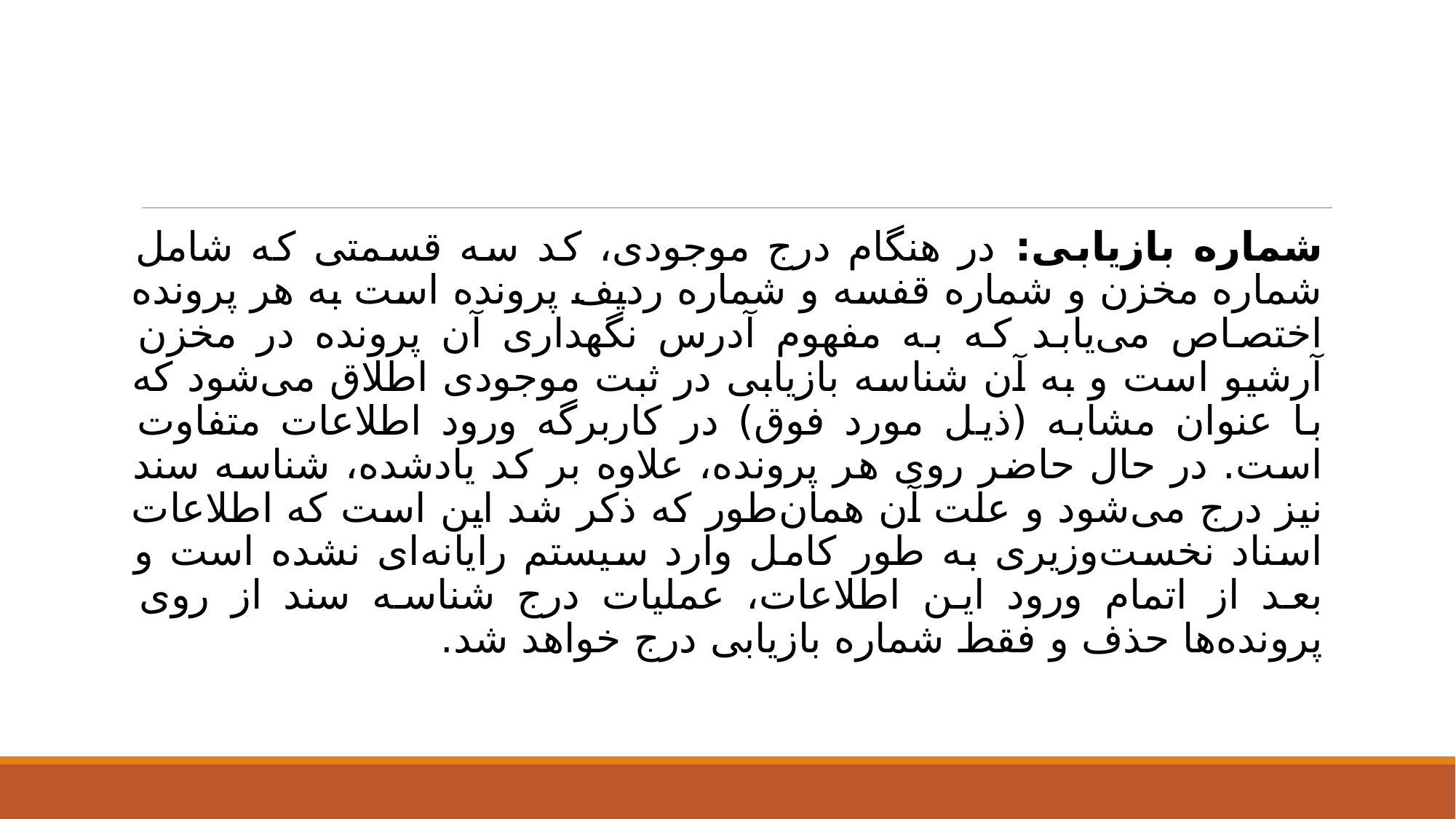

#
شماره بازیابی: در هنگام درج موجودی، کد سه قسمتی که شامل شماره مخزن و شماره قفسه و شماره ردیف پرونده است به هر پرونده اختصاص می‌یابد که به مفهوم آدرس نگهداری آن پرونده در مخزن آرشیو است و به آن شناسه بازیابی در ثبت موجودی اطلاق می‌شود که با عنوان مشابه (ذیل مورد فوق) در کاربرگه ورود اطلاعات متفاوت است. در حال حاضر روی هر پرونده، علاوه بر کد یادشده، شناسه سند نیز درج می‌شود و علت آن همان‌طور که ذکر شد این است که اطلاعات اسناد نخست‌وزیری به طور کامل وارد سیستم رایانه‌ای نشده است و بعد از اتمام ورود این اطلاعات، عملیات درج شناسه سند از روی پرونده‌ها حذف و فقط شماره بازیابی درج خواهد شد.